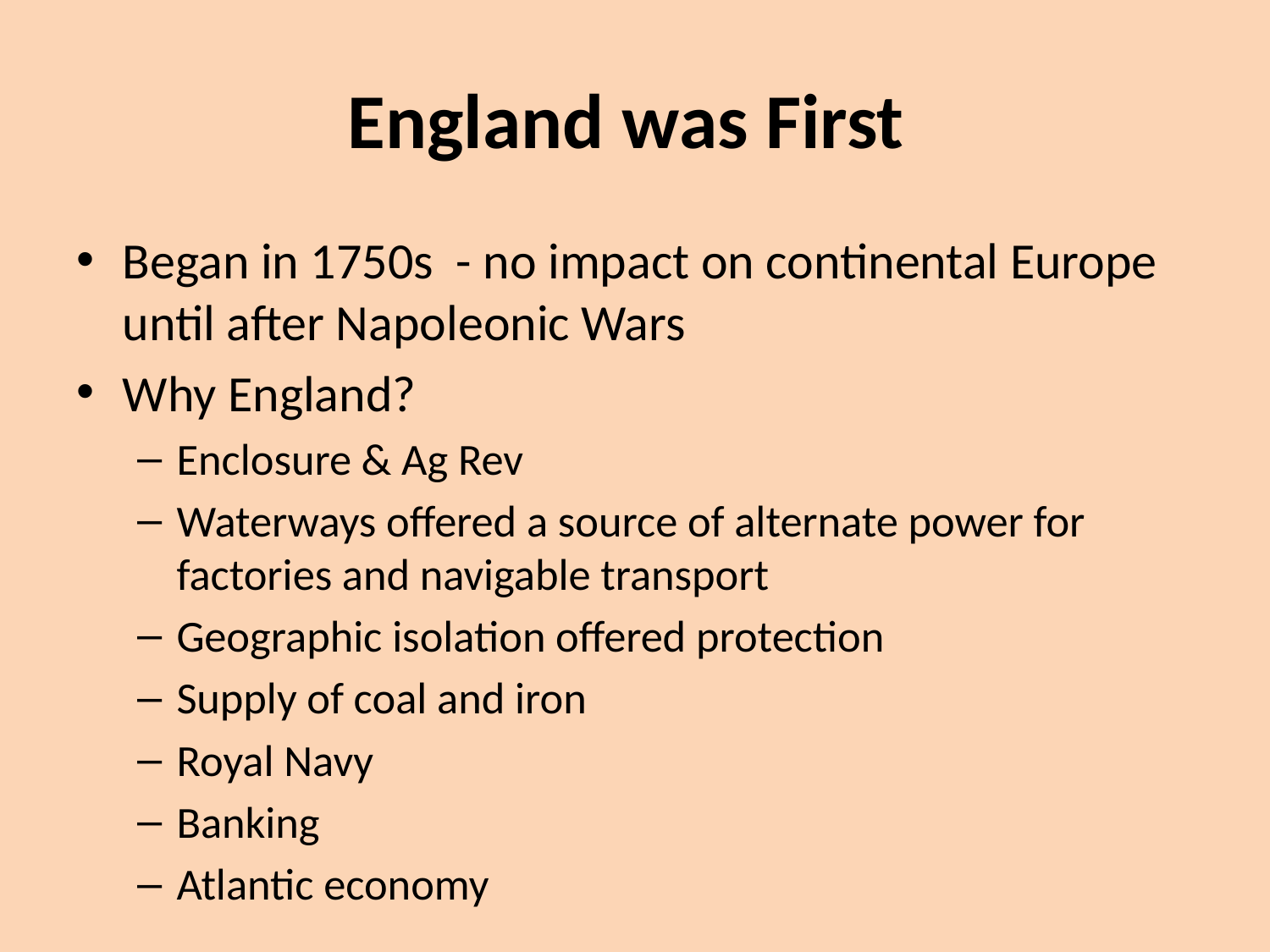

# England was First
Began in 1750s  - no impact on continental Europe until after Napoleonic Wars
Why England?
Enclosure & Ag Rev
Waterways offered a source of alternate power for factories and navigable transport
Geographic isolation offered protection
Supply of coal and iron
Royal Navy
Banking
Atlantic economy